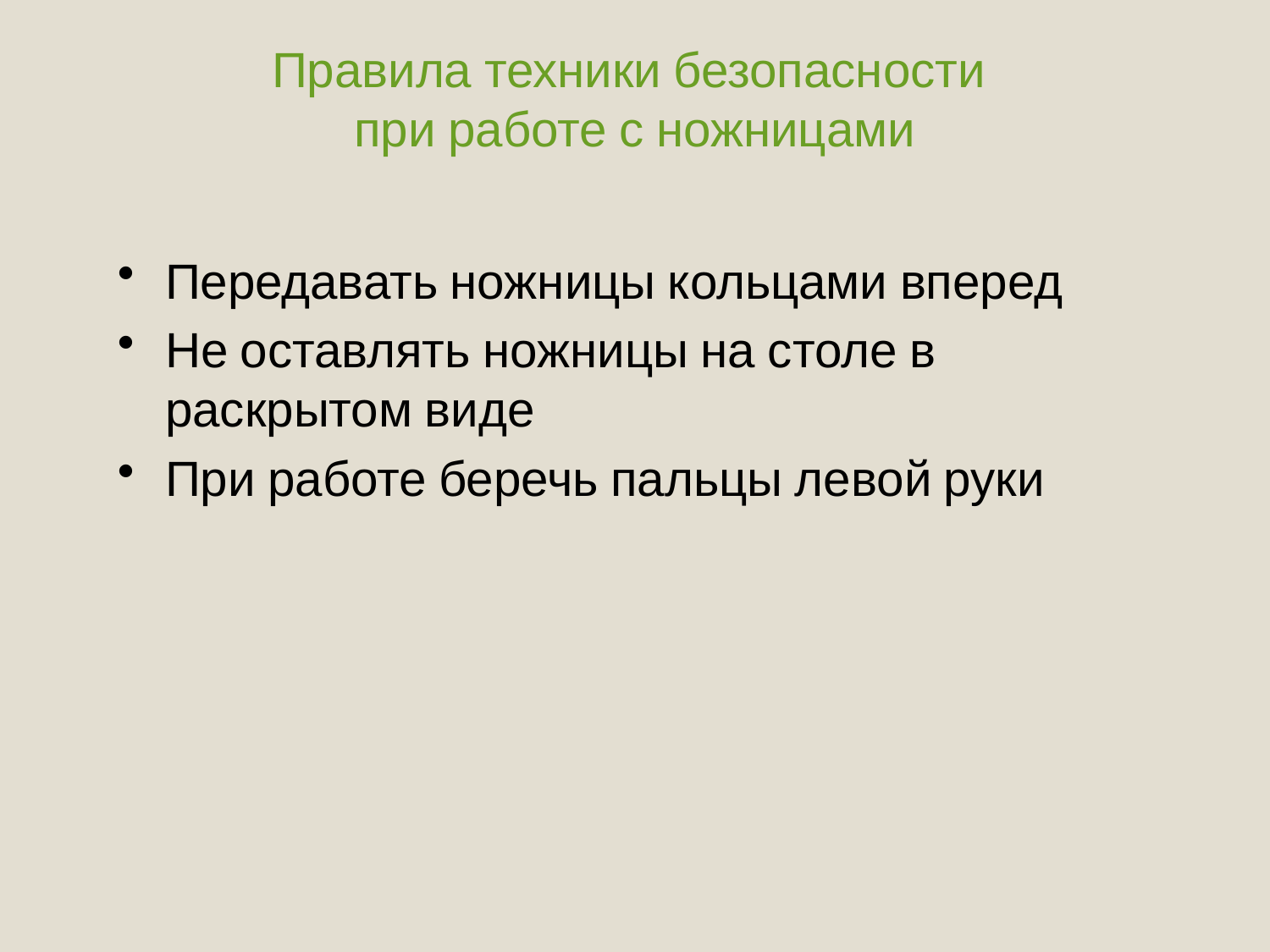

Правила техники безопасности
при работе с ножницами
Передавать ножницы кольцами вперед
Не оставлять ножницы на столе в раскрытом виде
При работе беречь пальцы левой руки